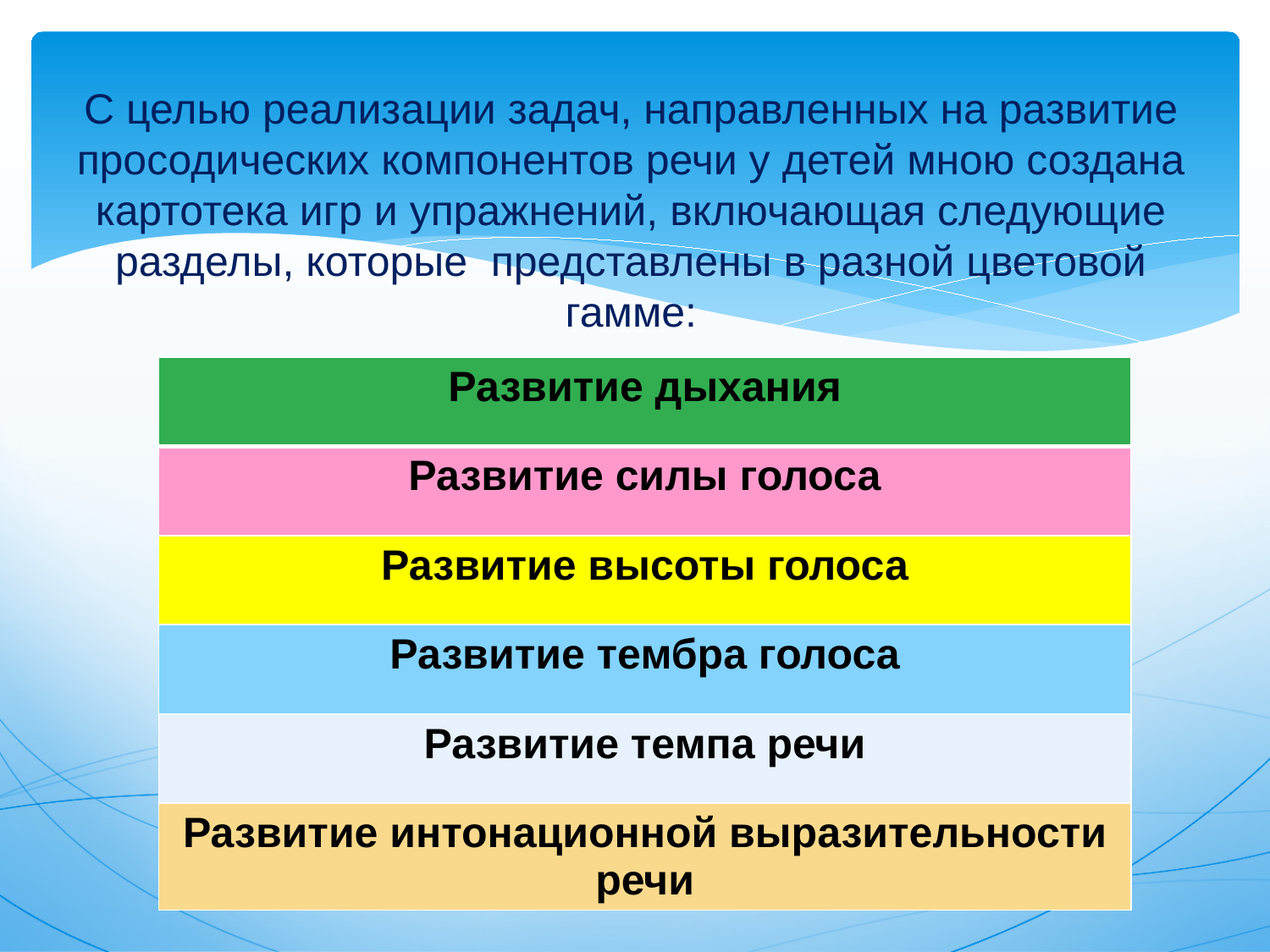

# С целью реализации задач, направленных на развитие просодических компонентов речи у детей мною создана картотека игр и упражнений, включающая следующие разделы, которые  представлены в разной цветовой гамме:

| Развитие дыхания |
| --- |
| Развитие силы голоса |
| Развитие высоты голоса |
| Развитие тембра голоса |
| Развитие темпа речи |
| Развитие интонационной выразительности речи |